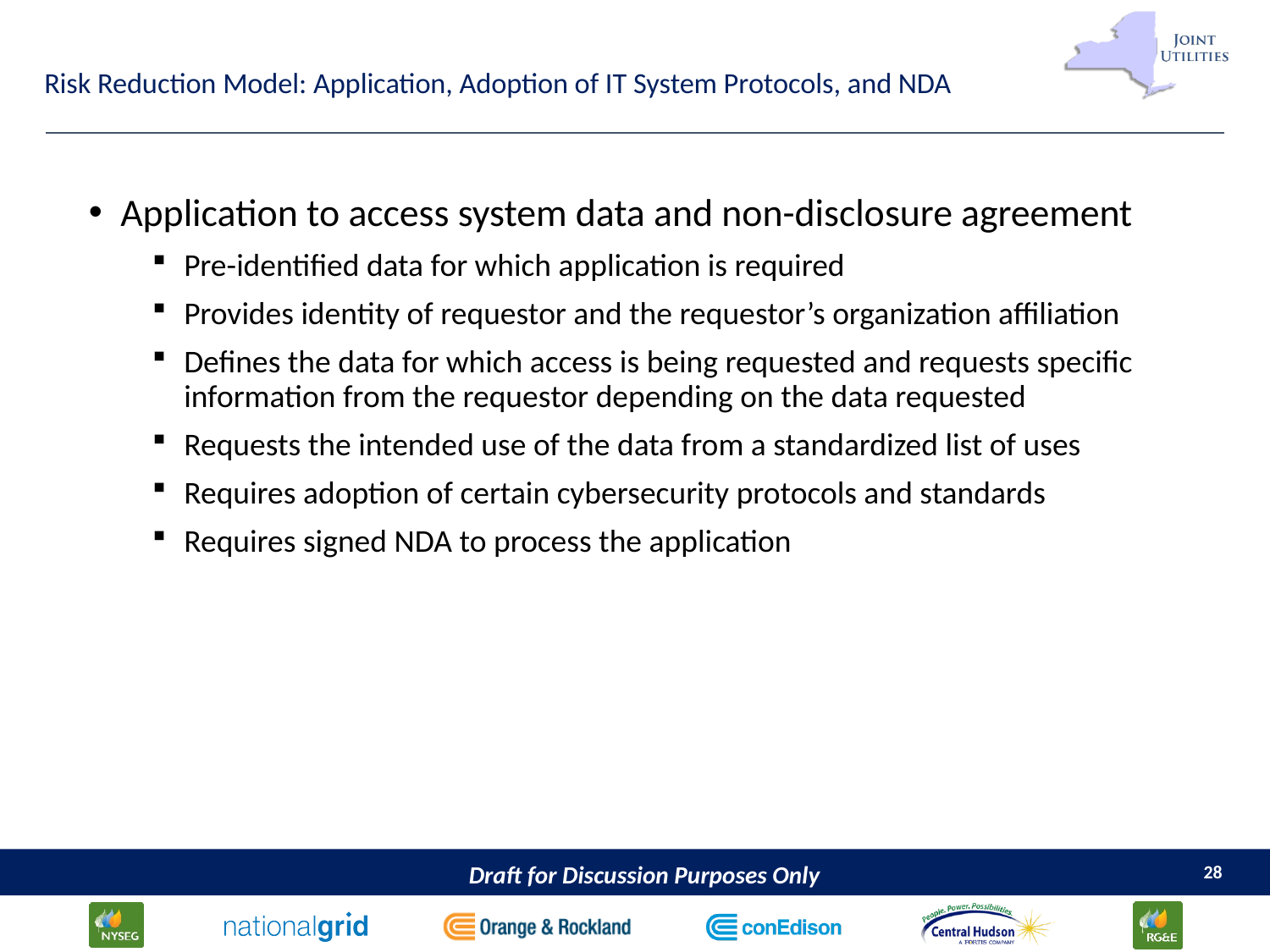

# Risk Reduction Model: Application, Adoption of IT System Protocols, and NDA
Application to access system data and non-disclosure agreement
Pre-identified data for which application is required
Provides identity of requestor and the requestor’s organization affiliation
Defines the data for which access is being requested and requests specific information from the requestor depending on the data requested
Requests the intended use of the data from a standardized list of uses
Requires adoption of certain cybersecurity protocols and standards
Requires signed NDA to process the application